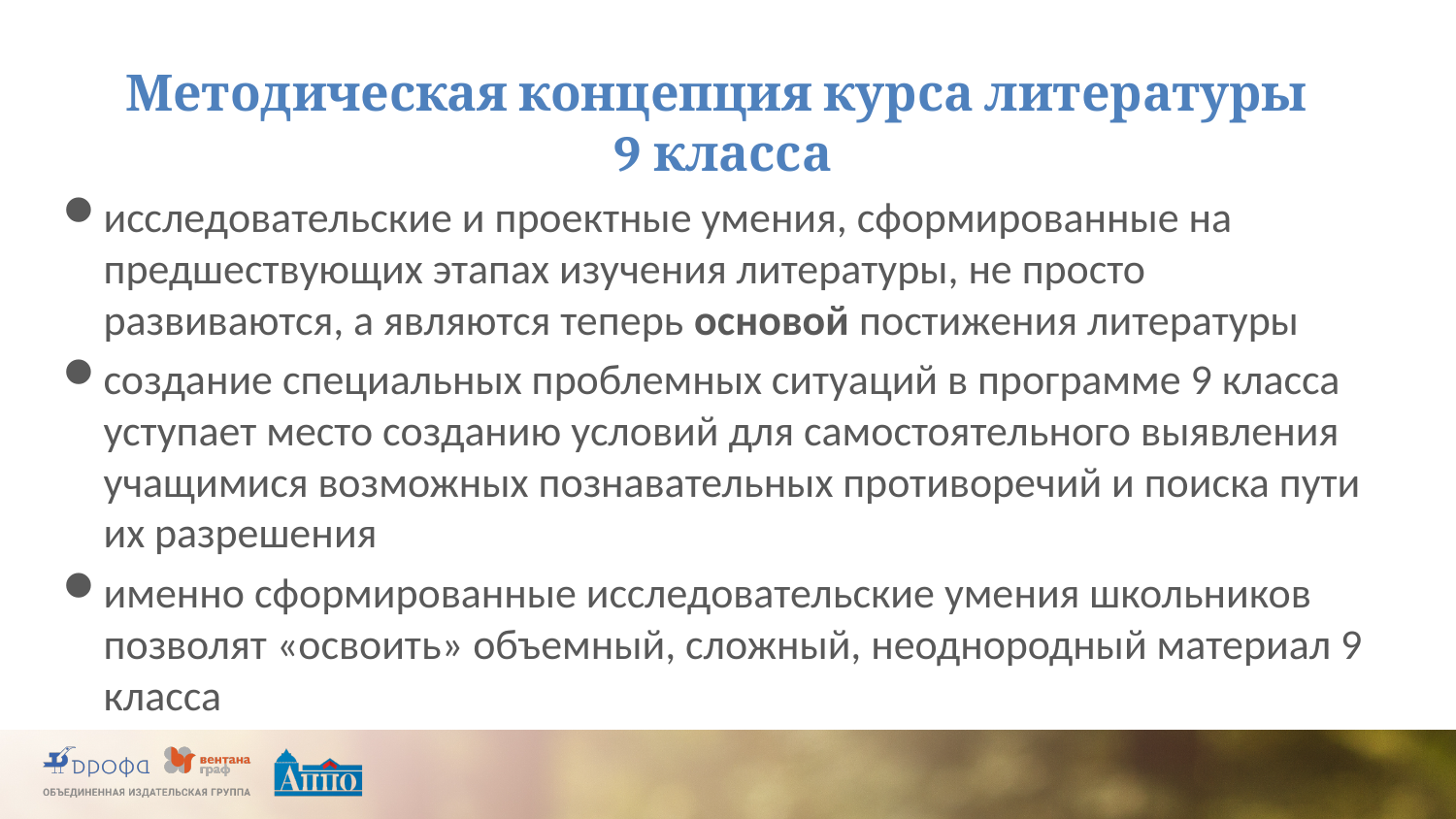

# Методическая концепция курса литературы 9 класса
исследовательские и проектные умения, сформированные на предшествующих этапах изучения литературы, не просто развиваются, а являются теперь основой постижения литературы
создание специальных проблемных ситуаций в программе 9 класса уступает место созданию условий для самостоятельного выявления учащимися возможных познавательных противоречий и поиска пути их разрешения
именно сформированные исследовательские умения школьников позволят «освоить» объемный, сложный, неоднородный материал 9 класса